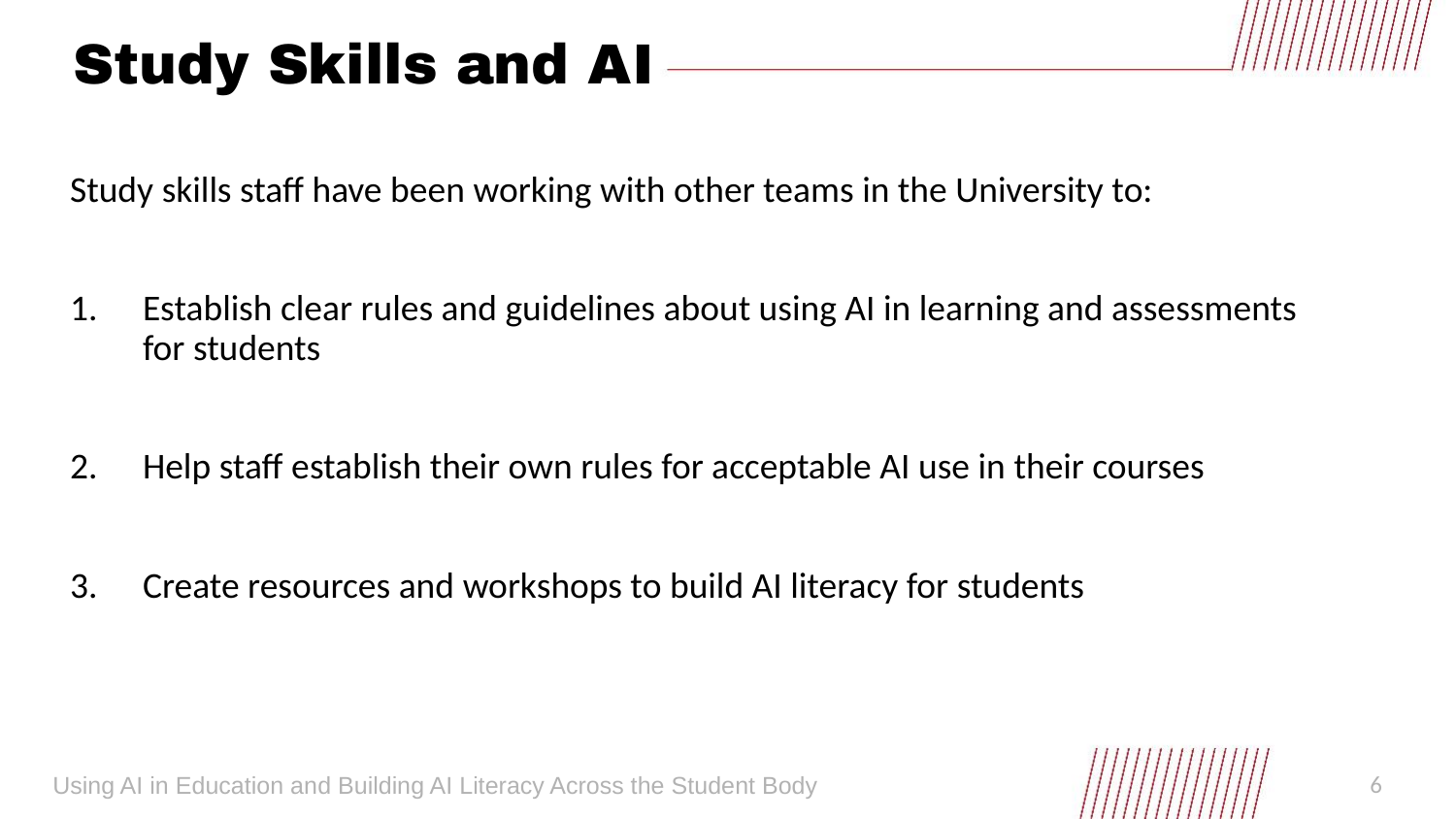

# Study Skills and AI
Study skills staff have been working with other teams in the University to:

Establish clear rules and guidelines about using AI in learning and assessments for students

Help staff establish their own rules for acceptable AI use in their courses

Create resources and workshops to build AI literacy for students

6
Using AI in Education and Building AI Literacy Across the Student Body